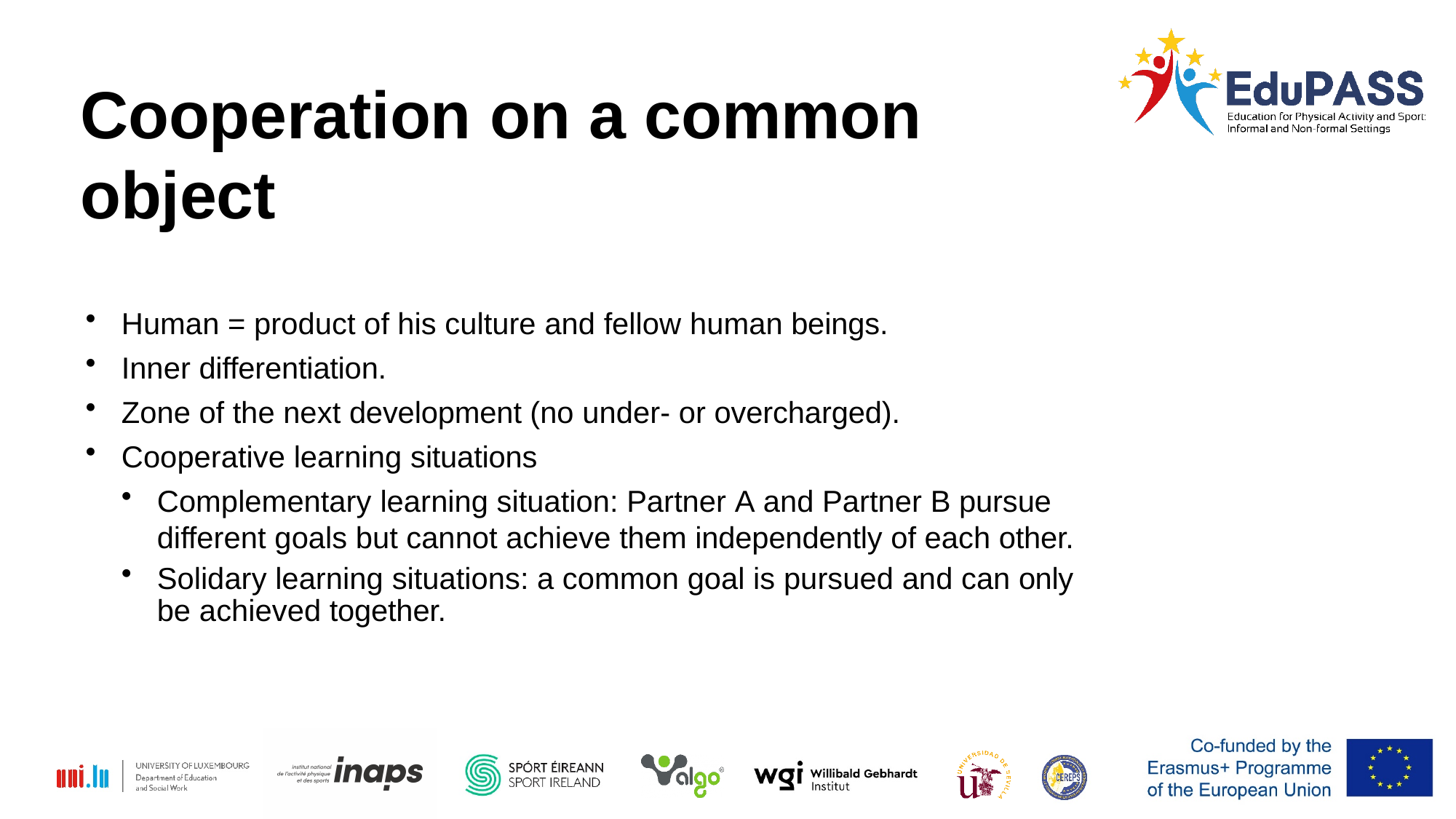

Cooperation on a common object
Human = product of his culture and fellow human beings.
Inner differentiation.
Zone of the next development (no under- or overcharged).
Cooperative learning situations
Complementary learning situation: Partner A and Partner B pursue different goals but cannot achieve them independently of each other.
Solidary learning situations: a common goal is pursued and can only be achieved together.